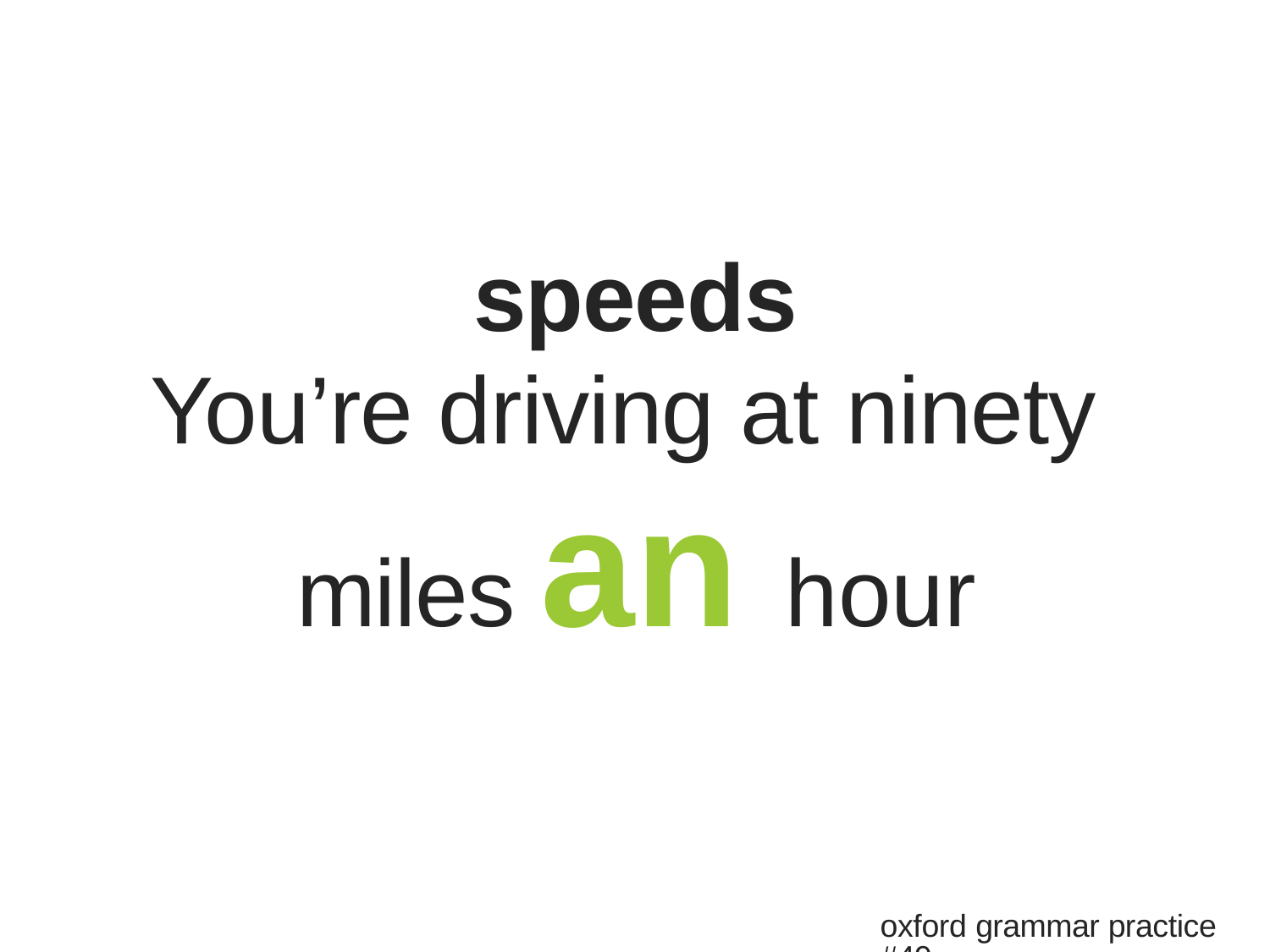

# speeds
You’re driving at ninety  miles an hour
oxford grammar practice #49